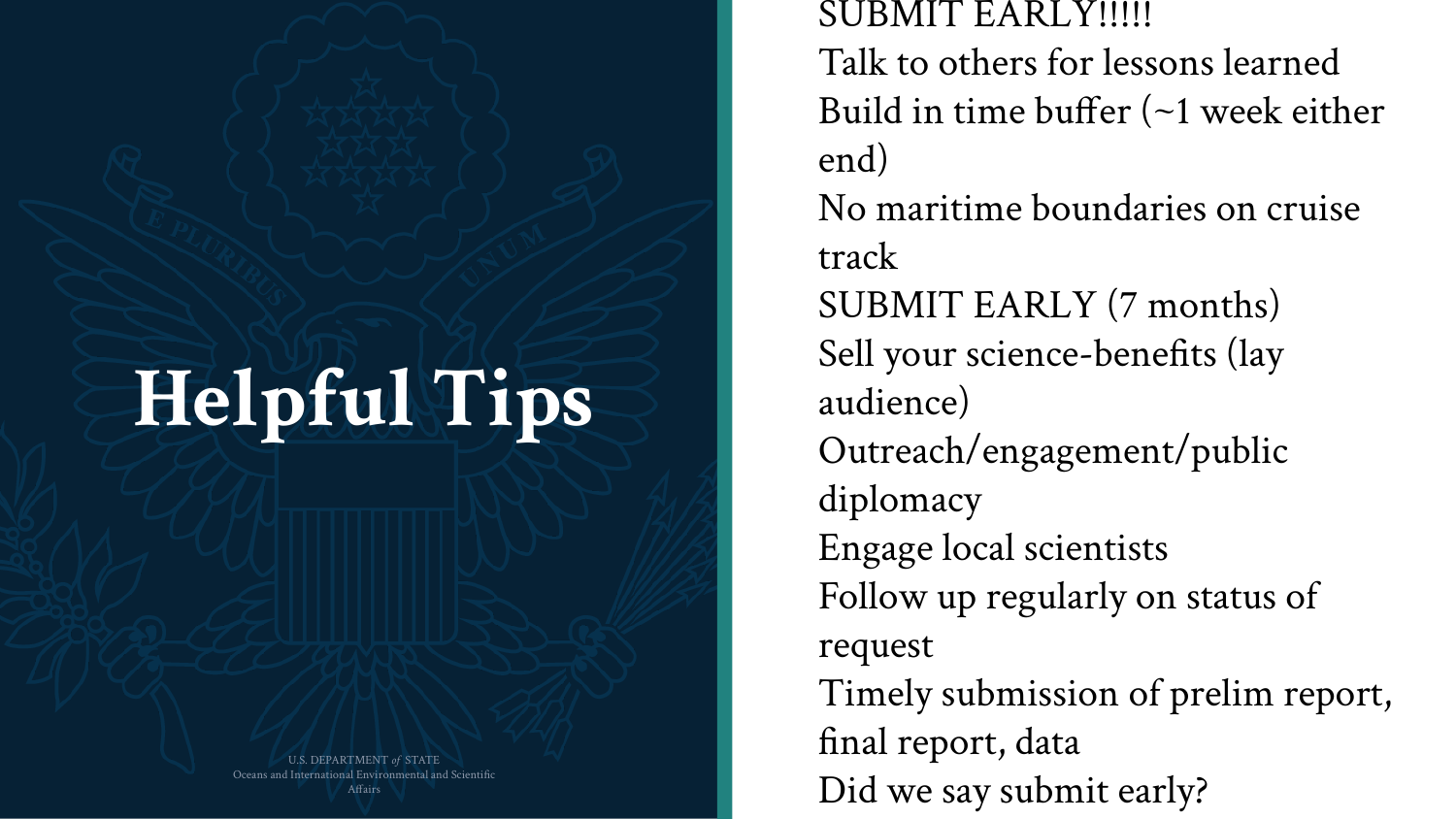

SUBMIT EARLY!!!!!
Talk to others for lessons learned
Build in time buffer (~1 week either end)
No maritime boundaries on cruise track
SUBMIT EARLY (7 months)
Sell your science-benefits (lay audience)
Outreach/engagement/public diplomacy
Engage local scientists
Follow up regularly on status of request
Timely submission of prelim report, final report, data
Did we say submit early?

# Helpful Tips